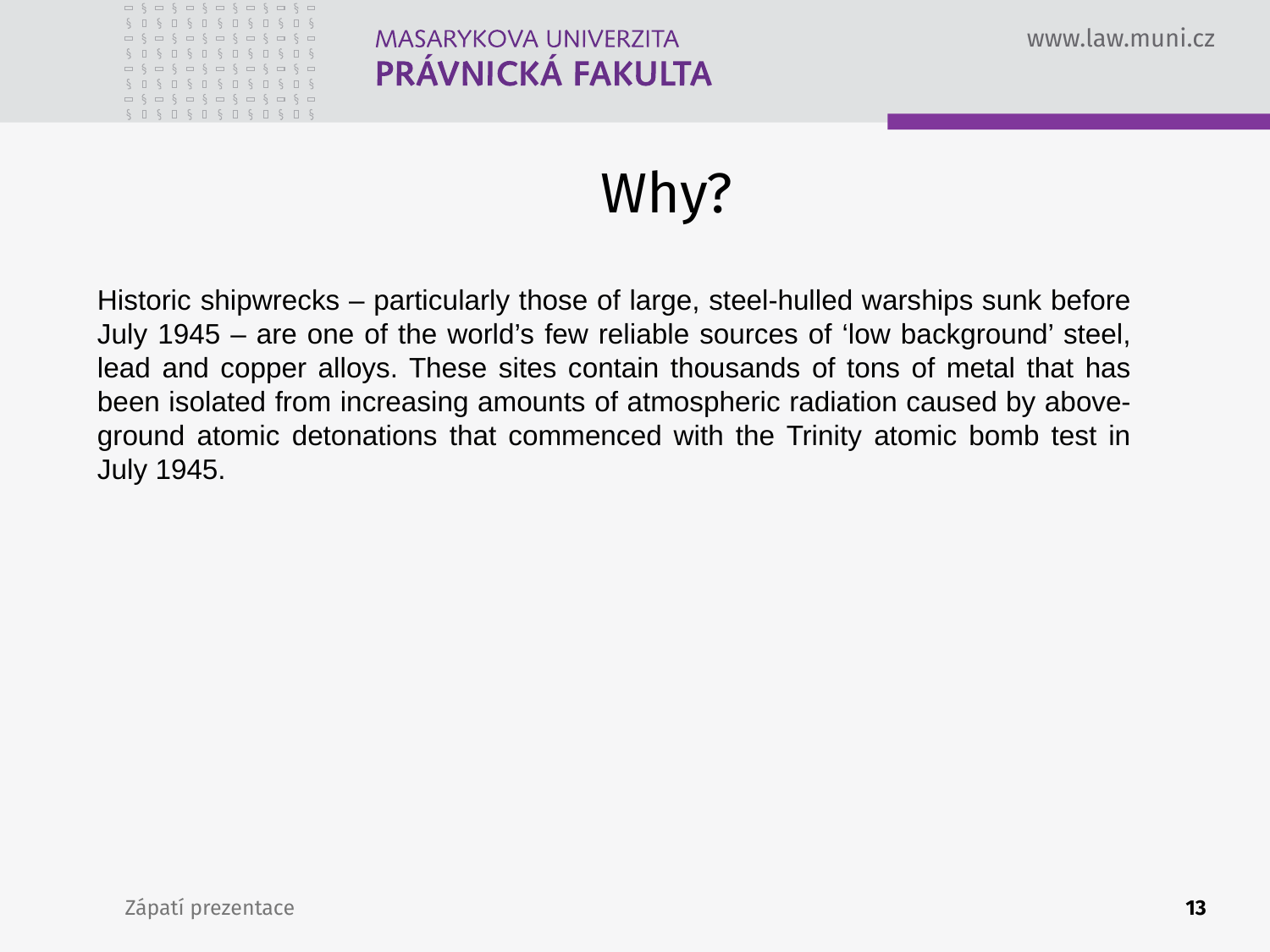

# Why?
Historic shipwrecks – particularly those of large, steel-hulled warships sunk before July 1945 – are one of the world’s few reliable sources of ‘low background’ steel, lead and copper alloys. These sites contain thousands of tons of metal that has been isolated from increasing amounts of atmospheric radiation caused by above-ground atomic detonations that commenced with the Trinity atomic bomb test in July 1945.

Zápatí prezentace
13